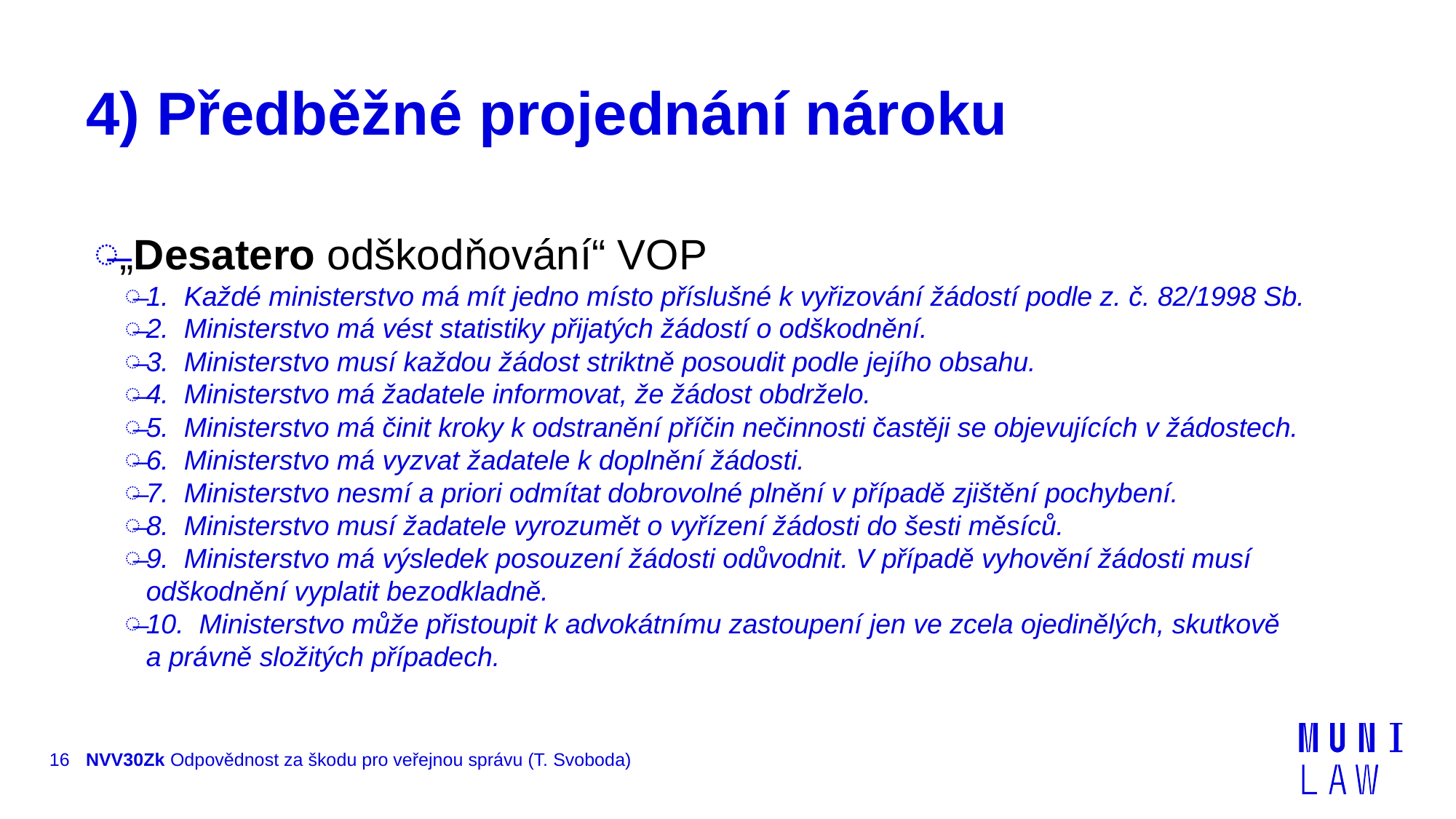

# 4) Předběžné projednání nároku
„Desatero odškodňování“ VOP
1.  Každé ministerstvo má mít jedno místo příslušné k vyřizování žádostí podle z. č. 82/1998 Sb.
2.  Ministerstvo má vést statistiky přijatých žádostí o odškodnění.
3.  Ministerstvo musí každou žádost striktně posoudit podle jejího obsahu.
4.  Ministerstvo má žadatele informovat, že žádost obdrželo.
5.  Ministerstvo má činit kroky k odstranění příčin nečinnosti častěji se objevujících v žádostech.
6.  Ministerstvo má vyzvat žadatele k doplnění žádosti.
7.  Ministerstvo nesmí a priori odmítat dobrovolné plnění v případě zjištění pochybení.
8.  Ministerstvo musí žadatele vyrozumět o vyřízení žádosti do šesti měsíců.
9.  Ministerstvo má výsledek posouzení žádosti odůvodnit. V případě vyhovění žádosti musí odškodnění vyplatit bezodkladně.
10.  Ministerstvo může přistoupit k advokátnímu zastoupení jen ve zcela ojedinělých, skutkově a právně složitých případech.
16
NVV30Zk Odpovědnost za škodu pro veřejnou správu (T. Svoboda)